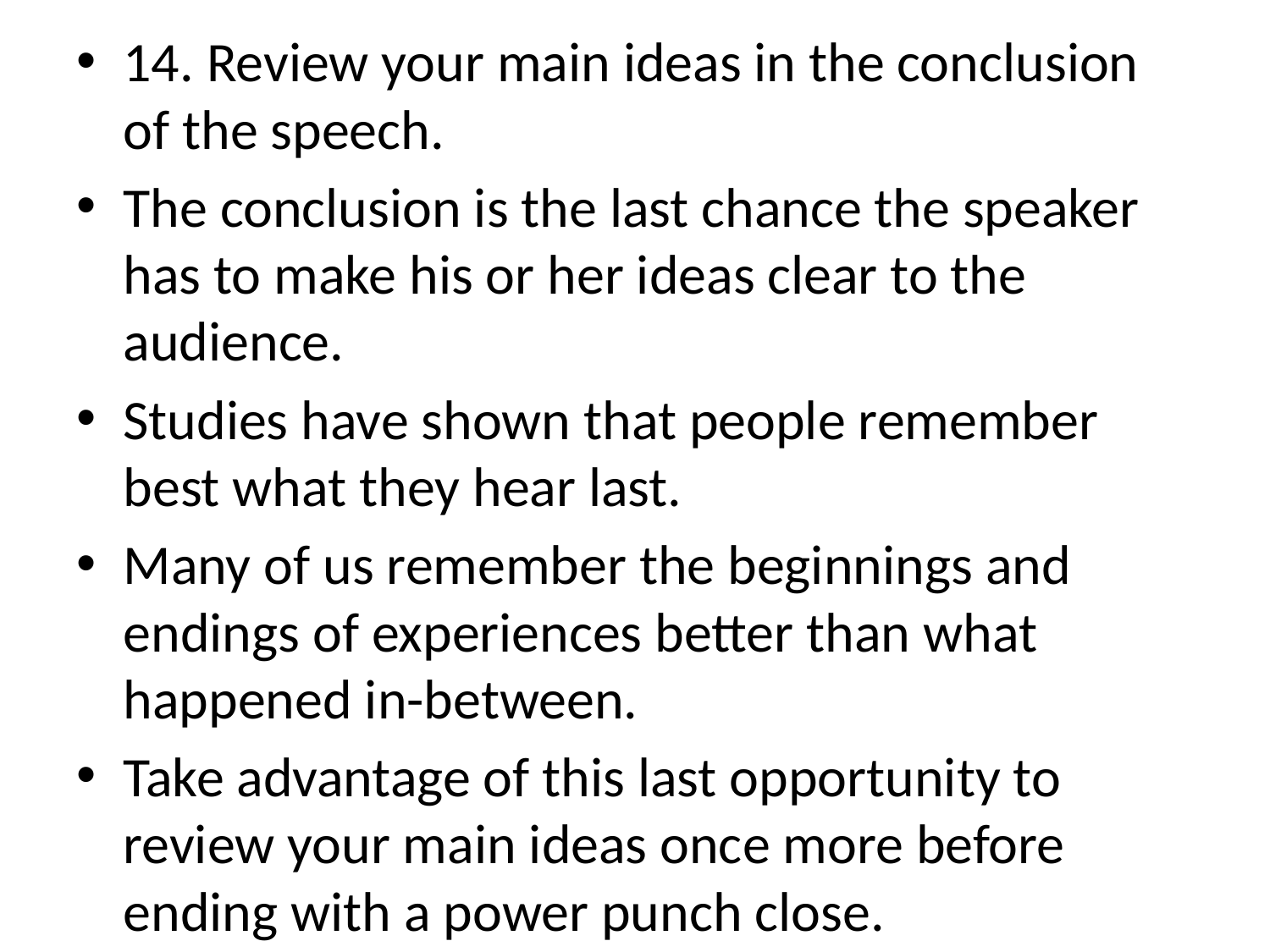

14. Review your main ideas in the conclusion of the speech.
The conclusion is the last chance the speaker has to make his or her ideas clear to the audience.
Studies have shown that people remember best what they hear last.
Many of us remember the beginnings and endings of experiences better than what happened in-between.
Take advantage of this last opportunity to review your main ideas once more before ending with a power punch close.